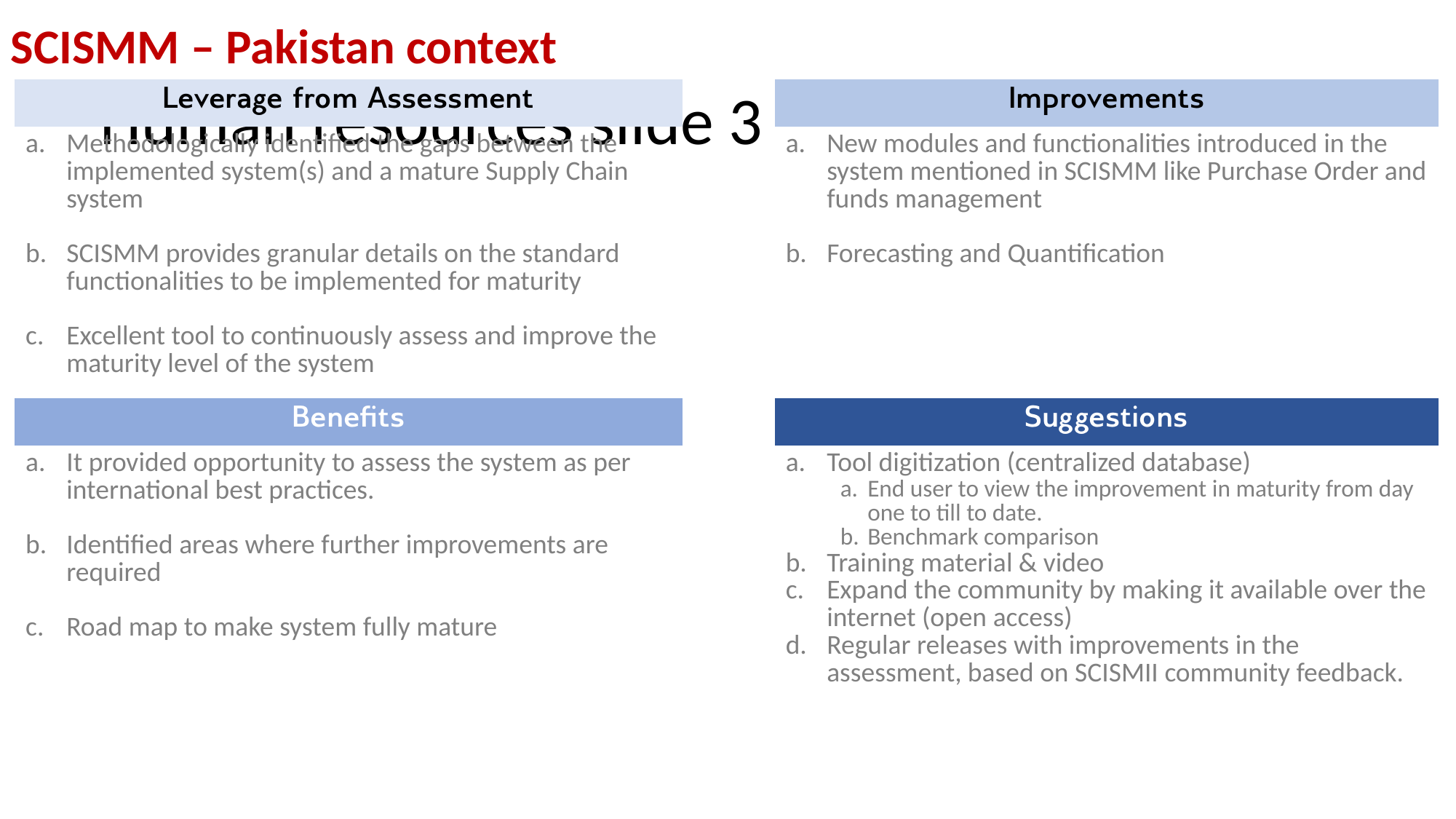

SCISMM – Pakistan context
# Human resources slide 3
| Leverage from Assessment |  | Improvements |
| --- | --- | --- |
| Methodologically identified the gaps between the implemented system(s) and a mature Supply Chain system SCISMM provides granular details on the standard functionalities to be implemented for maturity Excellent tool to continuously assess and improve the maturity level of the system |  | New modules and functionalities introduced in the system mentioned in SCISMM like Purchase Order and funds management Forecasting and Quantification |
| Benefits |  | Suggestions |
| It provided opportunity to assess the system as per international best practices. Identified areas where further improvements are required Road map to make system fully mature |  | Tool digitization (centralized database) End user to view the improvement in maturity from day one to till to date. Benchmark comparison Training material & video Expand the community by making it available over the internet (open access) Regular releases with improvements in the assessment, based on SCISMII community feedback. |